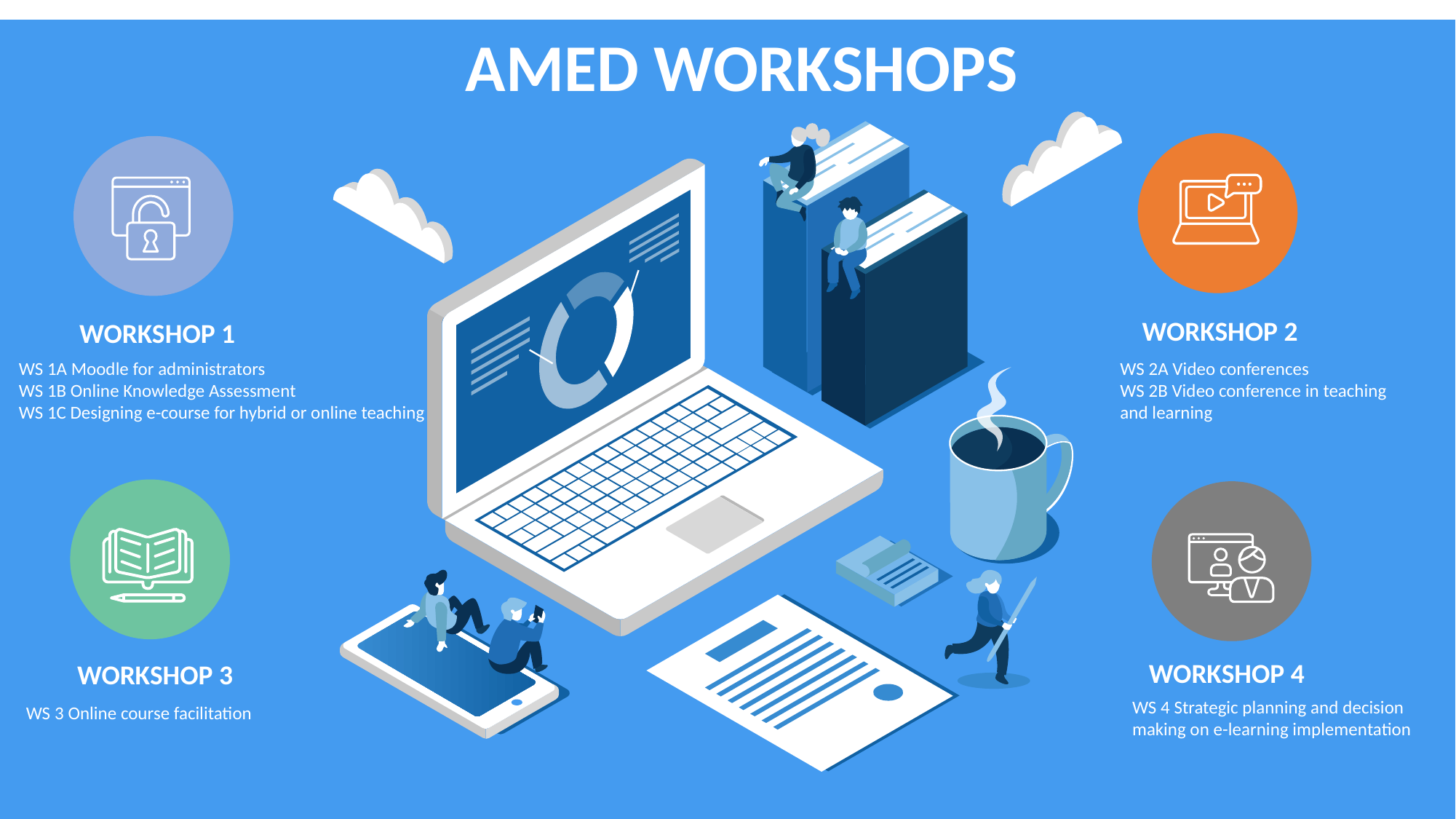

AMED WORKSHOPS

WORKSHOP 2
WORKSHOP 1
WS 2A Video conferences
WS 2B Video conference in teaching
and learning
WS 1A Moodle for administrators
WS 1B Online Knowledge Assessment
WS 1C Designing e-course for hybrid or online teaching

WORKSHOP 4
WORKSHOP 3
WS 4 Strategic planning and decision
making on e-learning implementation
WS 3 Online course facilitation